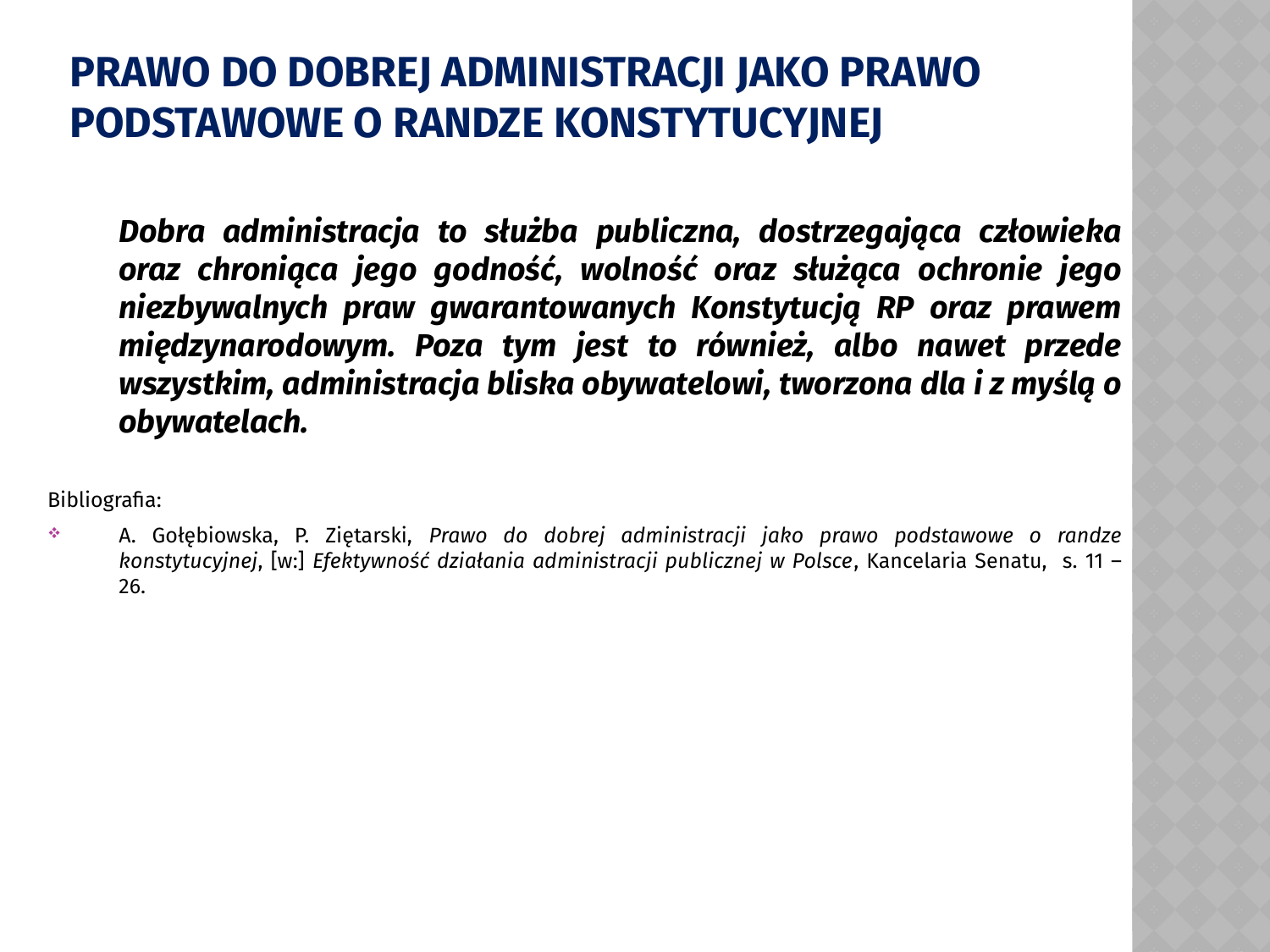

# Prawo do dobrej administracji jako prawo podstawowe o randze konstytucyjnej

	Dobra administracja to służba publiczna, dostrzegająca człowieka oraz chroniąca jego godność, wolność oraz służąca ochronie jego niezbywalnych praw gwarantowanych Konstytucją RP oraz prawem międzynarodowym. Poza tym jest to również, albo nawet przede wszystkim, administracja bliska obywatelowi, tworzona dla i z myślą o obywatelach.

Bibliografia:
A. Gołębiowska, P. Ziętarski, Prawo do dobrej administracji jako prawo podstawowe o randze konstytucyjnej, [w:] Efektywność działania administracji publicznej w Polsce, Kancelaria Senatu,  s. 11 – 26.